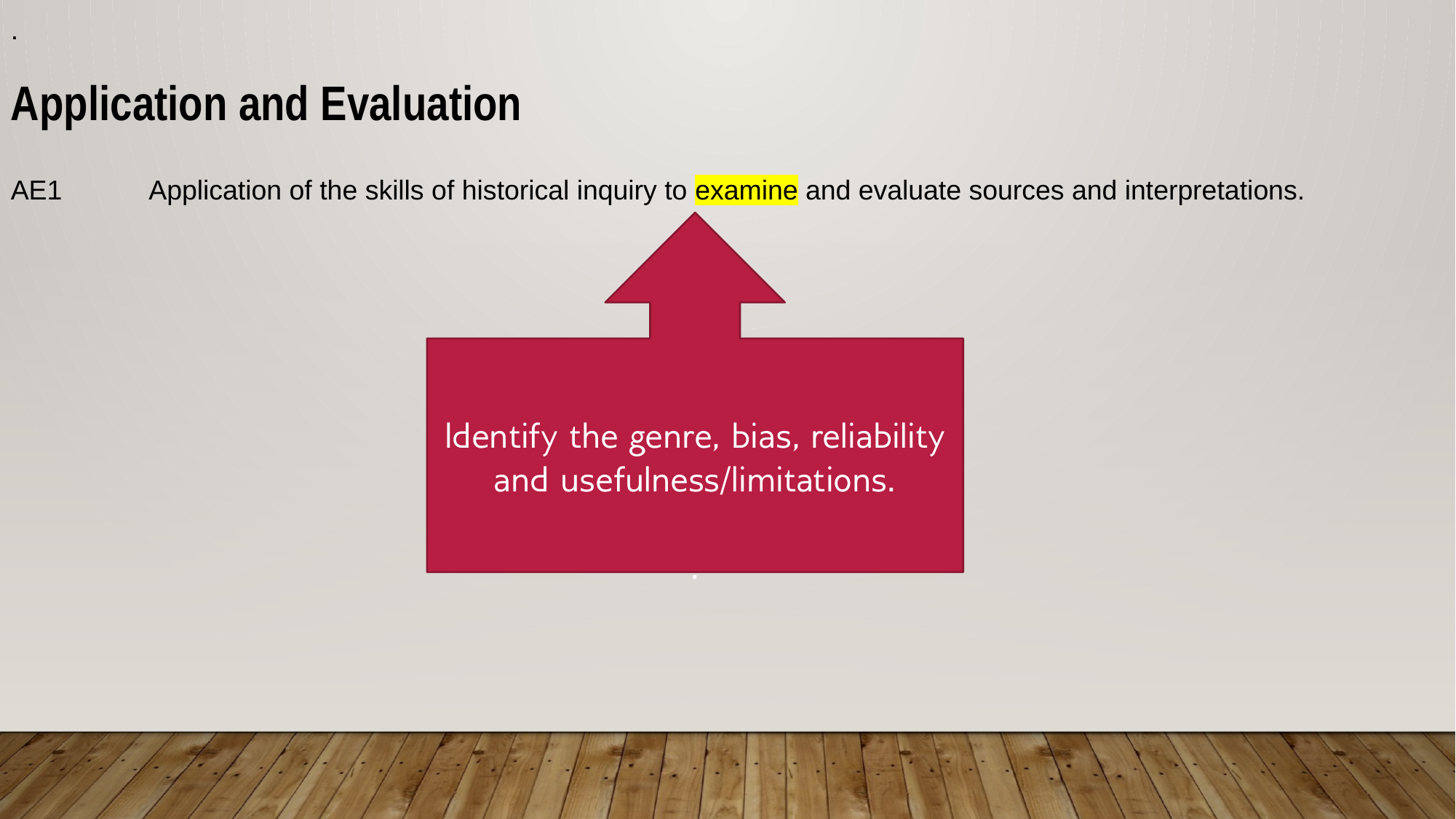

.
Application and Evaluation

AE1	    Application of the skills of historical inquiry to examine and evaluate sources and interpretations.

Identify the genre, bias, reliability and usefulness/limitations.
.